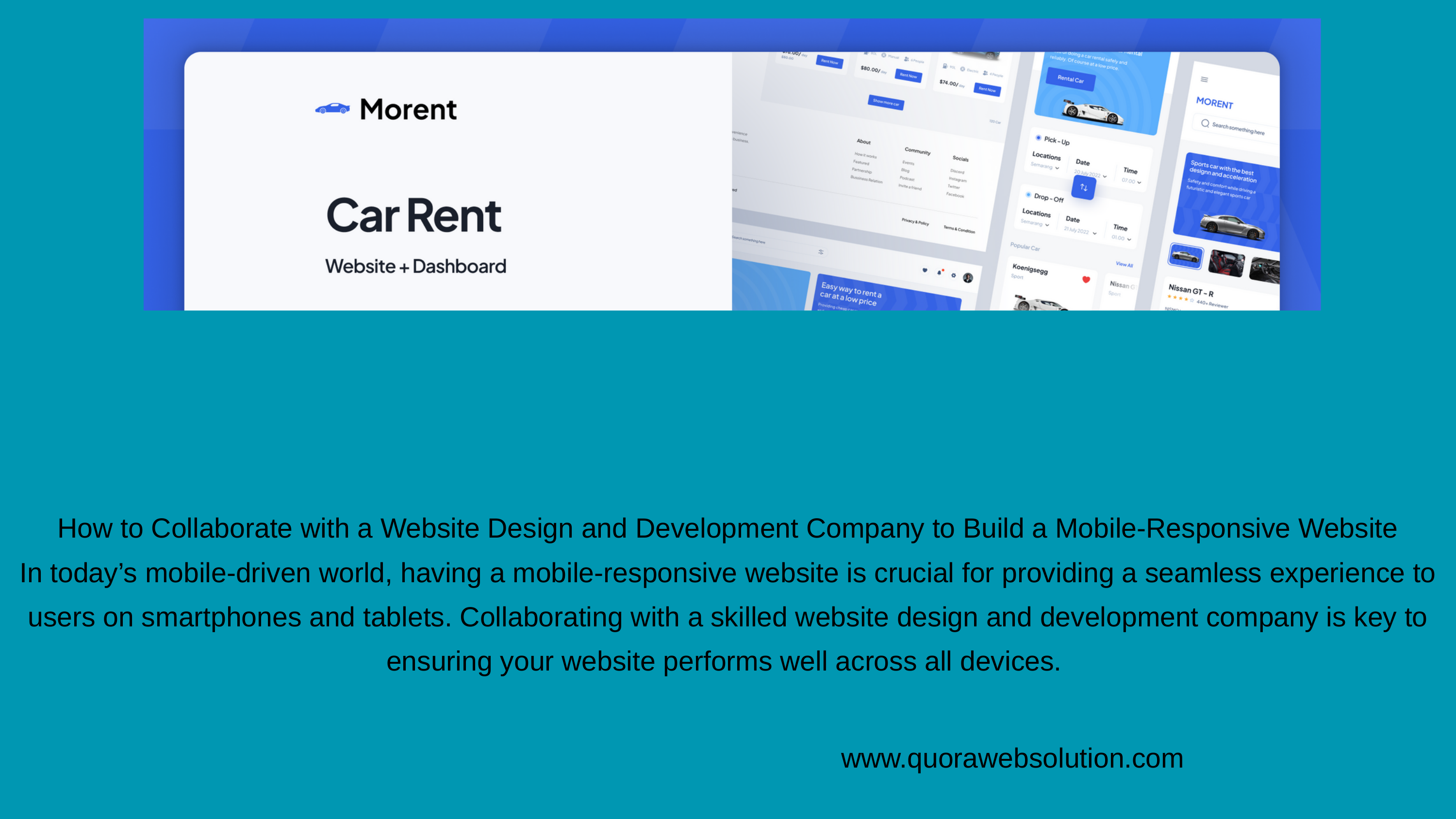

How to Collaborate with a Website Design and Development Company to Build a Mobile-Responsive Website
In today’s mobile-driven world, having a mobile-responsive website is crucial for providing a seamless experience to users on smartphones and tablets. Collaborating with a skilled website design and development company is key to ensuring your website performs well across all devices.
www.quorawebsolution.com